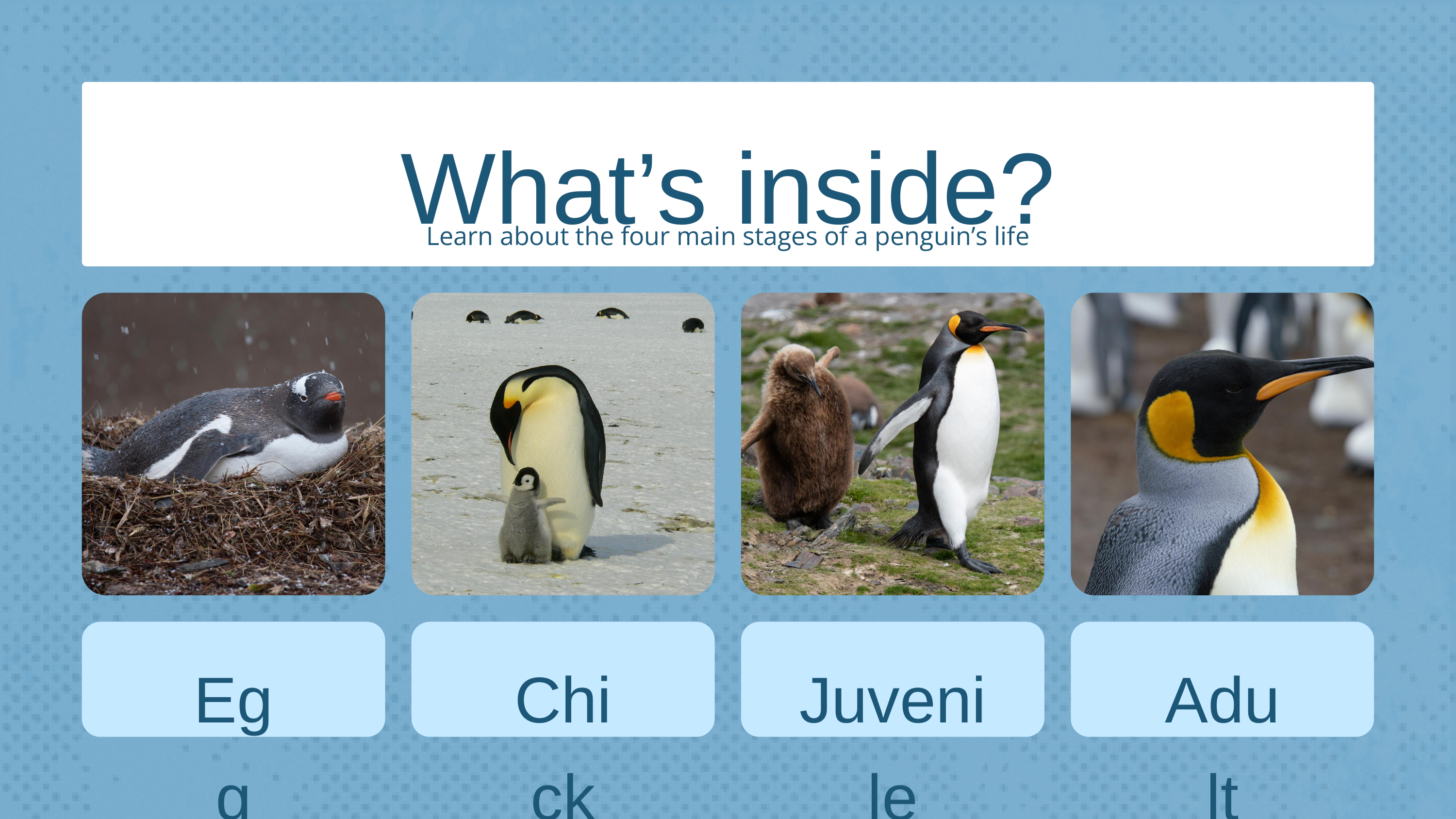

What’s inside?
Learn about the four main stages of a penguin’s life

Egg
Chick
Juvenile
Adult